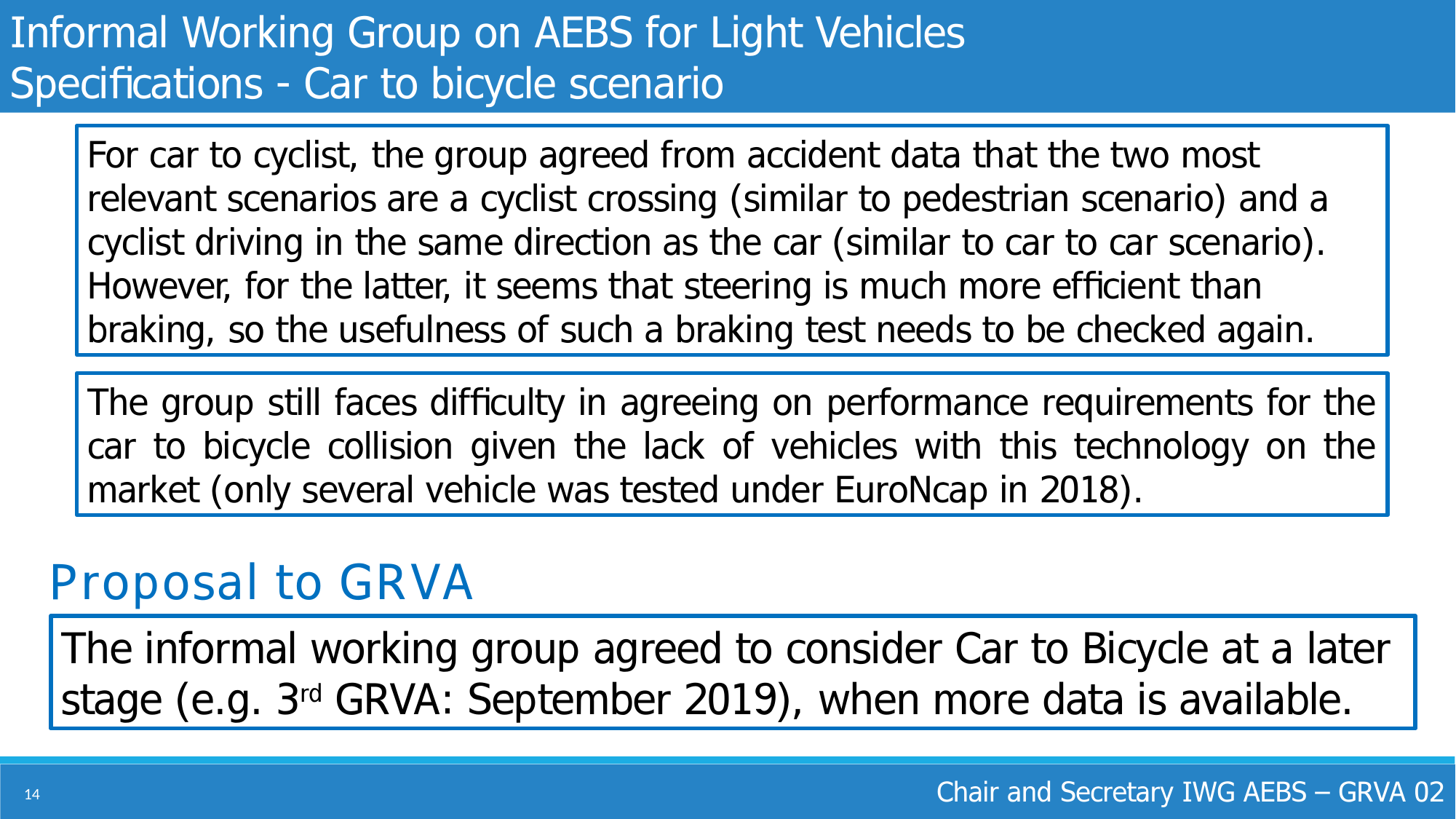

Informal Working Group on AEBS for Light Vehicles
Specifications - Car to bicycle scenario
For car to cyclist, the group agreed from accident data that the two most relevant scenarios are a cyclist crossing (similar to pedestrian scenario) and a cyclist driving in the same direction as the car (similar to car to car scenario). However, for the latter, it seems that steering is much more efficient than braking, so the usefulness of such a braking test needs to be checked again.
The group still faces difficulty in agreeing on performance requirements for the car to bicycle collision given the lack of vehicles with this technology on the market (only several vehicle was tested under EuroNcap in 2018).
Proposal to GRVA
The informal working group agreed to consider Car to Bicycle at a later stage (e.g. 3rd GRVA: September 2019), when more data is available.
Chair and Secretary IWG AEBS – GRVA 02
14